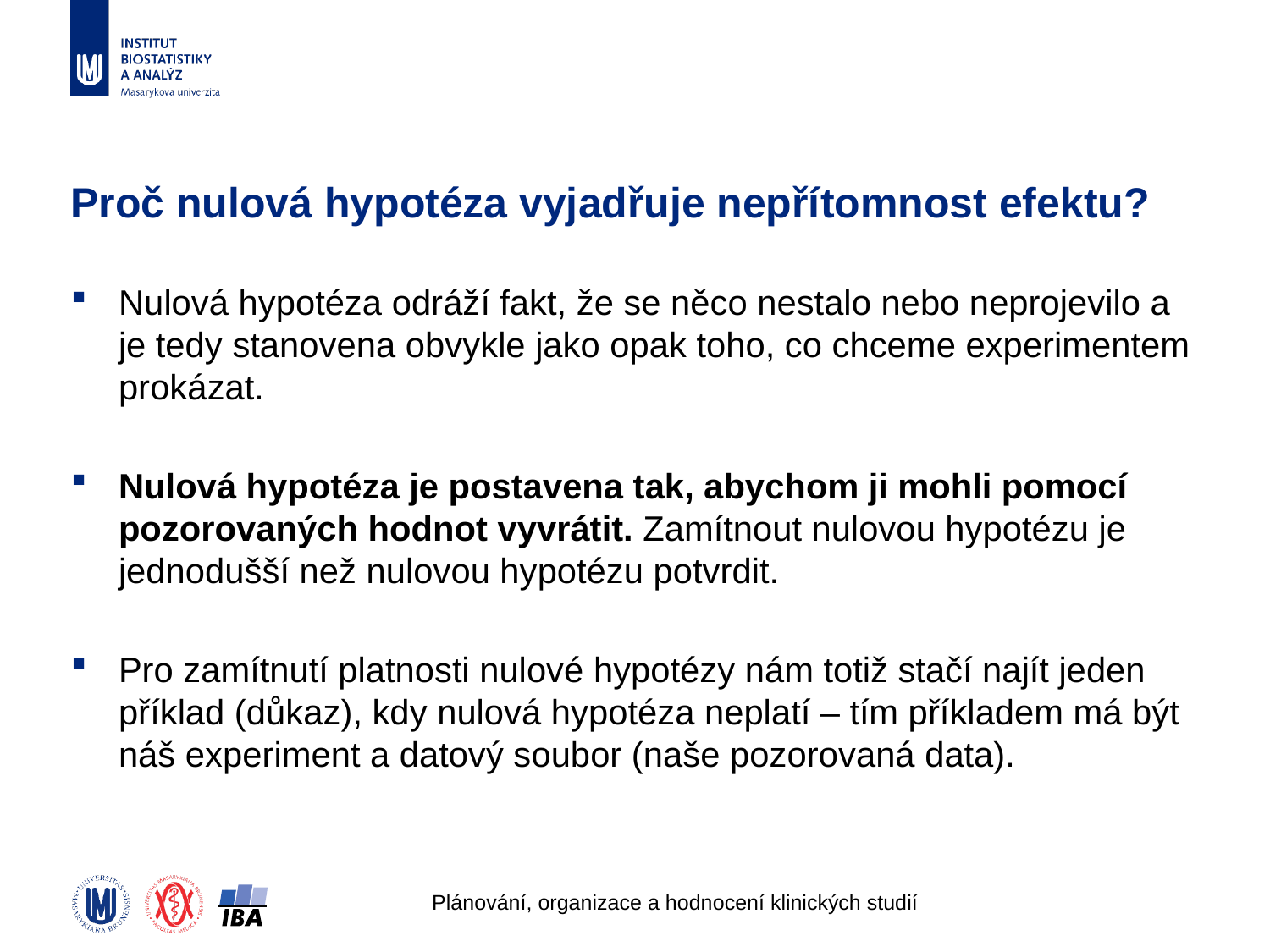

# Proč nulová hypotéza vyjadřuje nepřítomnost efektu?
Nulová hypotéza odráží fakt, že se něco nestalo nebo neprojevilo a je tedy stanovena obvykle jako opak toho, co chceme experimentem prokázat.

Nulová hypotéza je postavena tak, abychom ji mohli pomocí pozorovaných hodnot vyvrátit. Zamítnout nulovou hypotézu je jednodušší než nulovou hypotézu potvrdit.

Pro zamítnutí platnosti nulové hypotézy nám totiž stačí najít jeden příklad (důkaz), kdy nulová hypotéza neplatí – tím příkladem má být náš experiment a datový soubor (naše pozorovaná data).
Plánování, organizace a hodnocení klinických studií